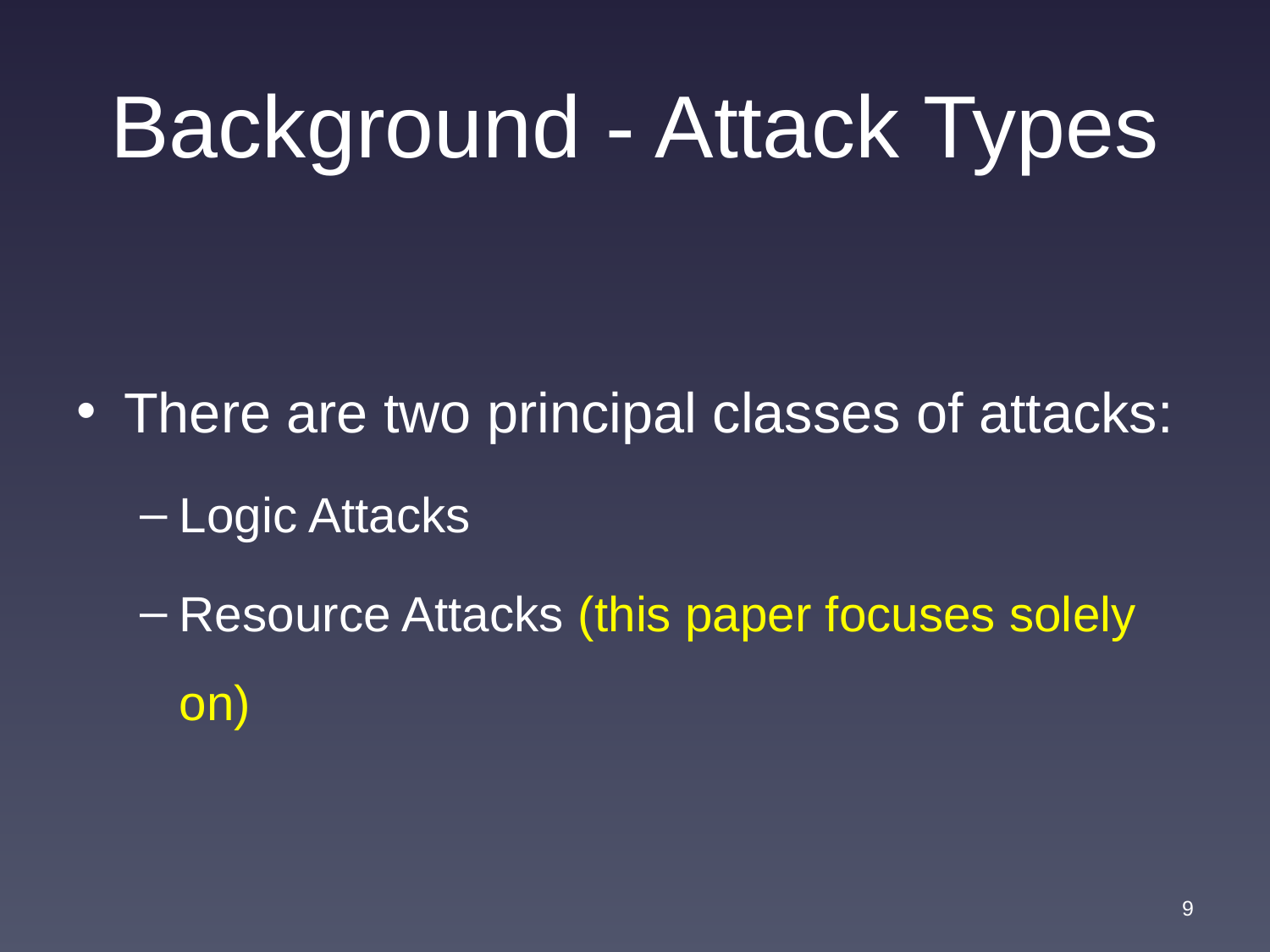

# Background - Attack Types
There are two principal classes of attacks:
Logic Attacks
Resource Attacks (this paper focuses solely on)
9